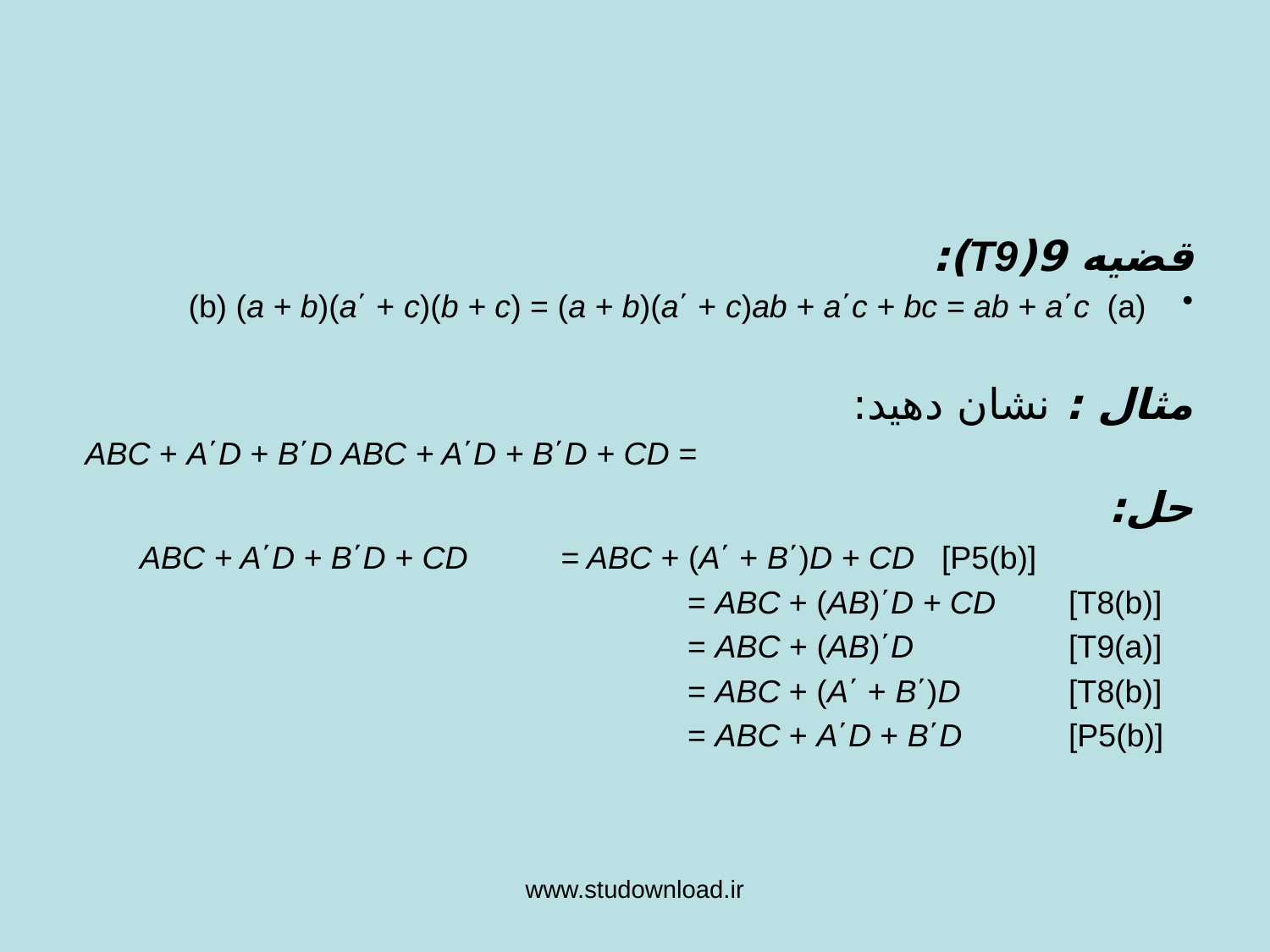

قضيه 9(T9):
(a) ab + a΄c + bc = ab + a΄c 	(b) (a + b)(a΄ + c)(b + c) = (a + b)(a΄ + c)

مثال : نشان دهيد:
 ABC + A΄D + B΄D ABC + A΄D + B΄D + CD =
حل:
ABC + A΄D + B΄D + CD 	= ABC + (A΄ + B΄)D + CD	[P5(b)]
					= ABC + (AB)΄D + CD	[T8(b)]
					= ABC + (AB)΄D		[T9(a)]
					= ABC + (A΄ + B΄)D	[T8(b)]
					= ABC + A΄D + B΄D	[P5(b)]

www.studownload.ir